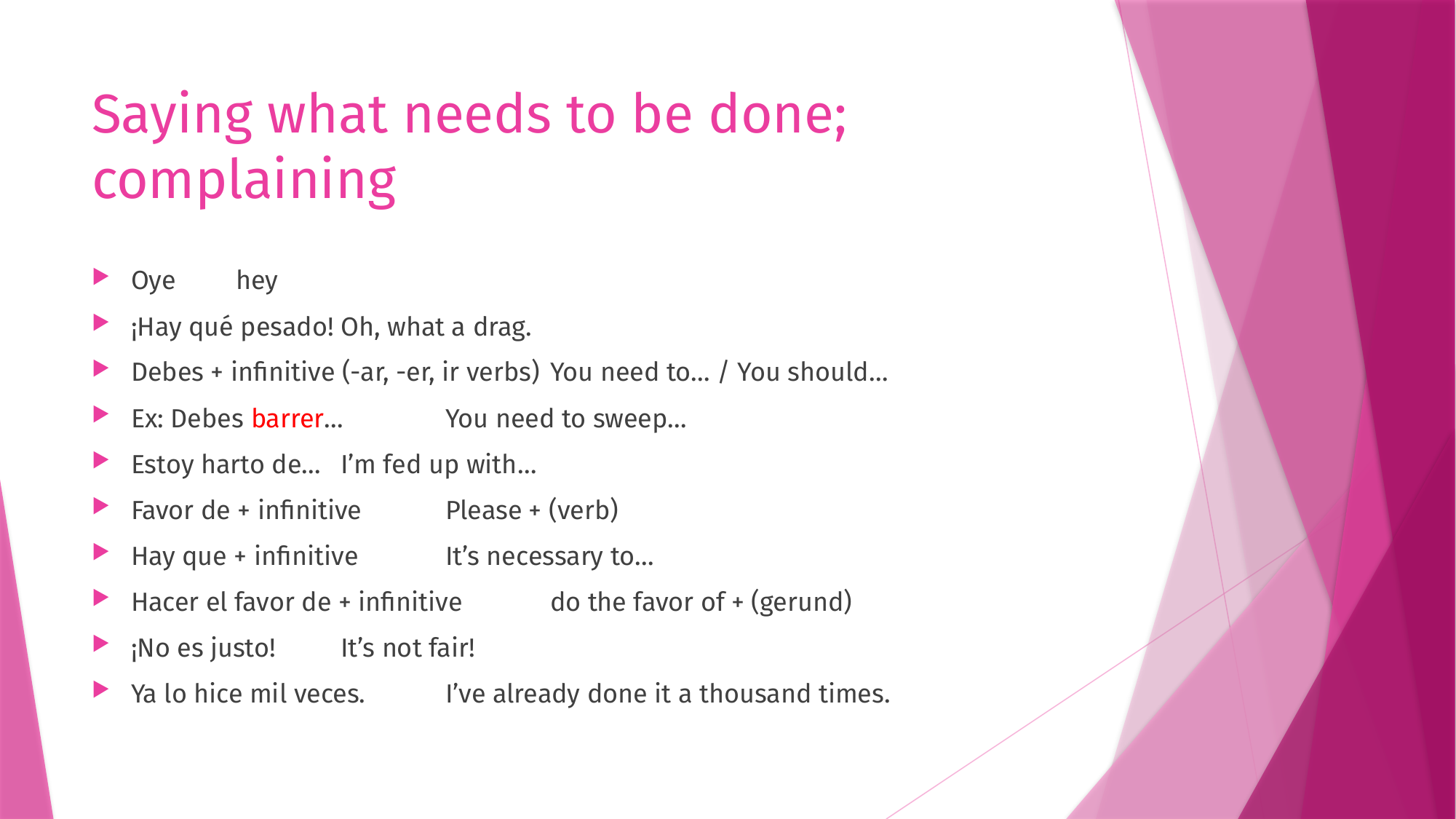

# Saying what needs to be done; complaining
Oye									hey
¡Hay qué pesado!						Oh, what a drag.
Debes + infinitive (-ar, -er, ir verbs)		You need to… / You should…
Ex: Debes barrer…						You need to sweep…
Estoy harto de…						I’m fed up with…
Favor de + infinitive					Please + (verb)
Hay que + infinitive					It’s necessary to…
Hacer el favor de + infinitive			do the favor of + (gerund)
¡No es justo!							It’s not fair!
Ya lo hice mil veces.				I’ve already done it a thousand times.